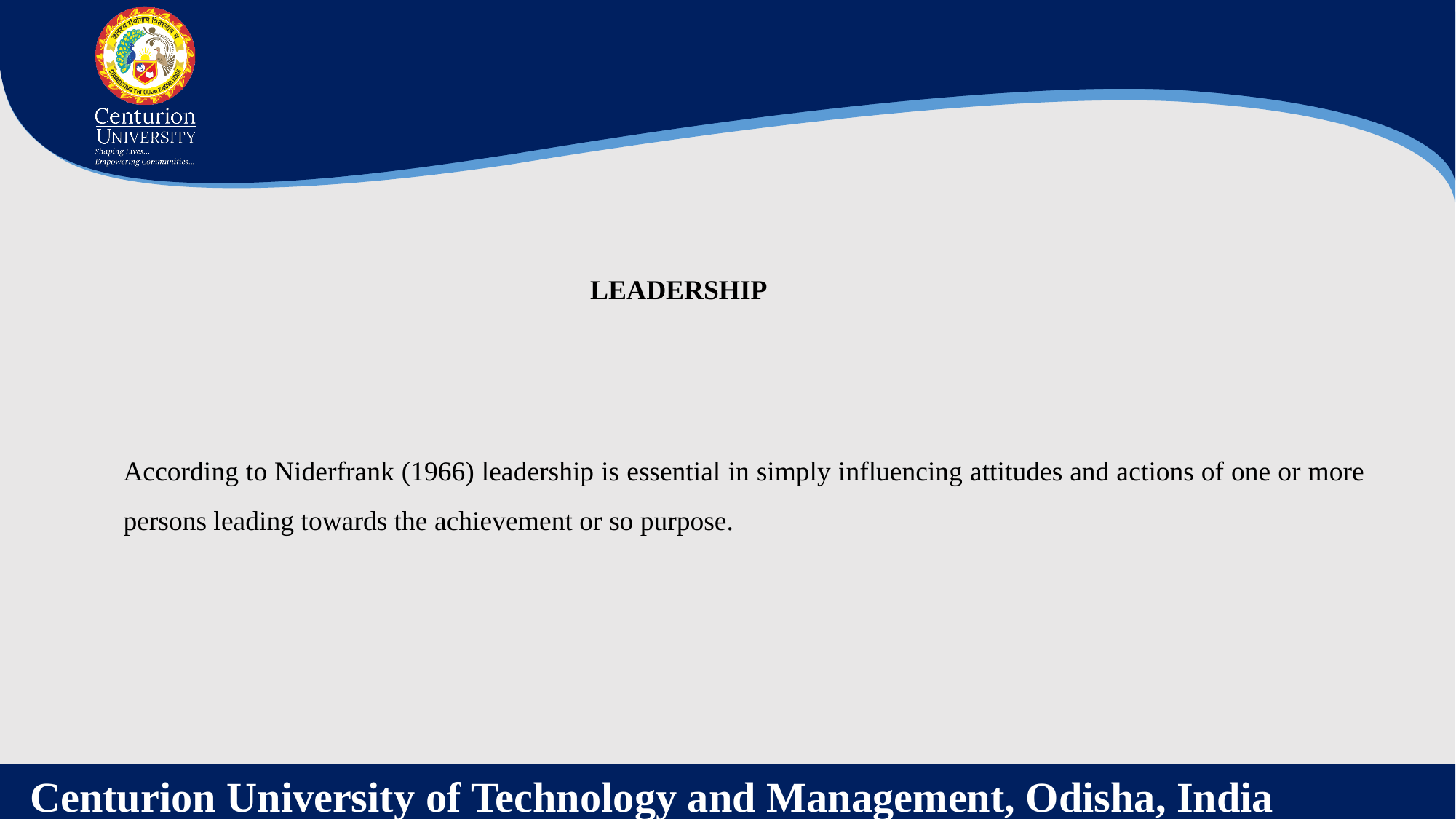

LEADERSHIP
According to Niderfrank (1966) leadership is essential in simply influencing attitudes and actions of one or more persons leading towards the achievement or so purpose.